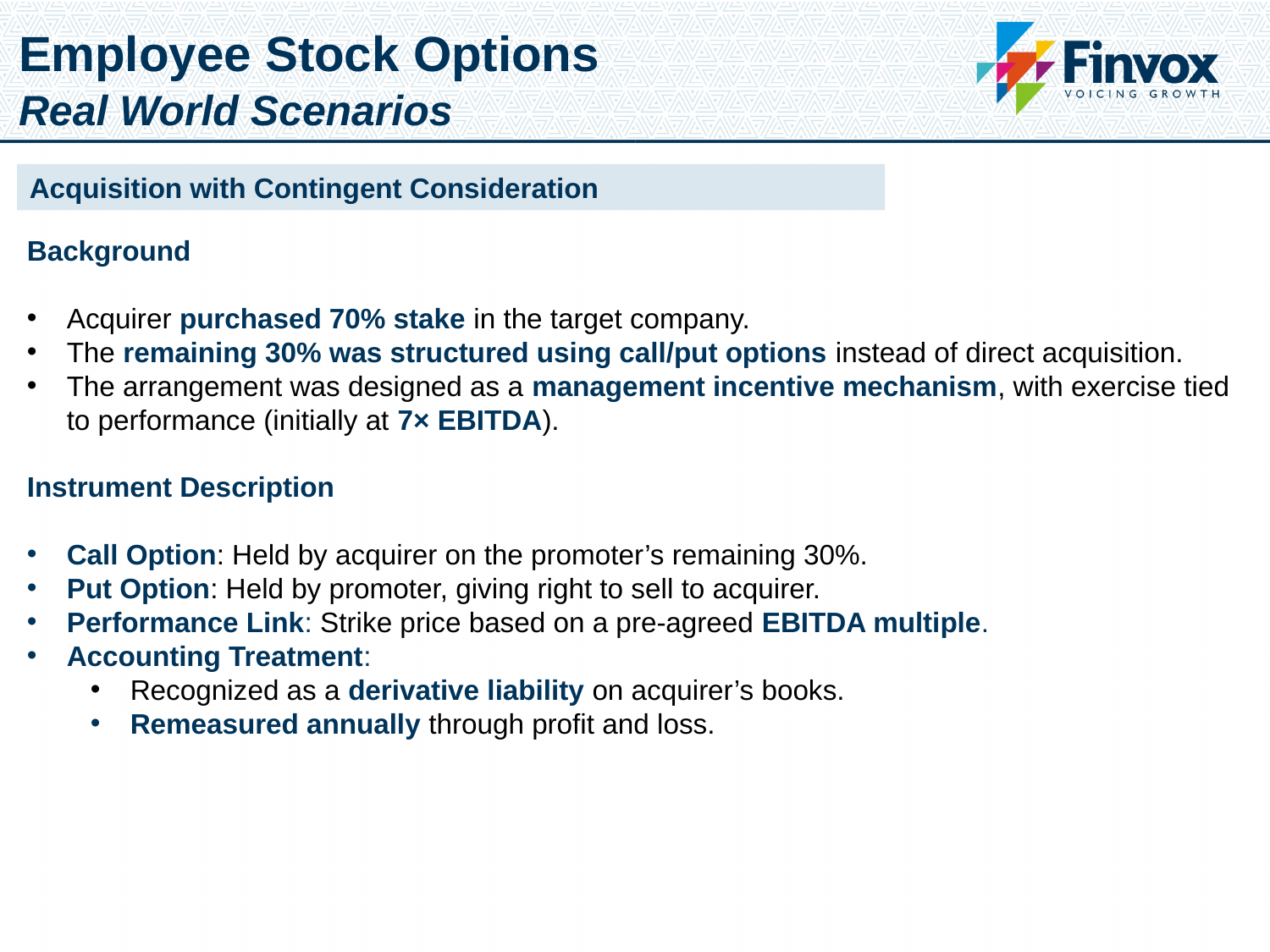

Employee Stock Options
Real World Scenarios
Acquisition with Contingent Consideration
Background

Acquirer purchased 70% stake in the target company.
The remaining 30% was structured using call/put options instead of direct acquisition.
The arrangement was designed as a management incentive mechanism, with exercise tied to performance (initially at 7× EBITDA).

Instrument Description

Call Option: Held by acquirer on the promoter’s remaining 30%.
Put Option: Held by promoter, giving right to sell to acquirer.
Performance Link: Strike price based on a pre-agreed EBITDA multiple.
Accounting Treatment:
Recognized as a derivative liability on acquirer’s books.
Remeasured annually through profit and loss.